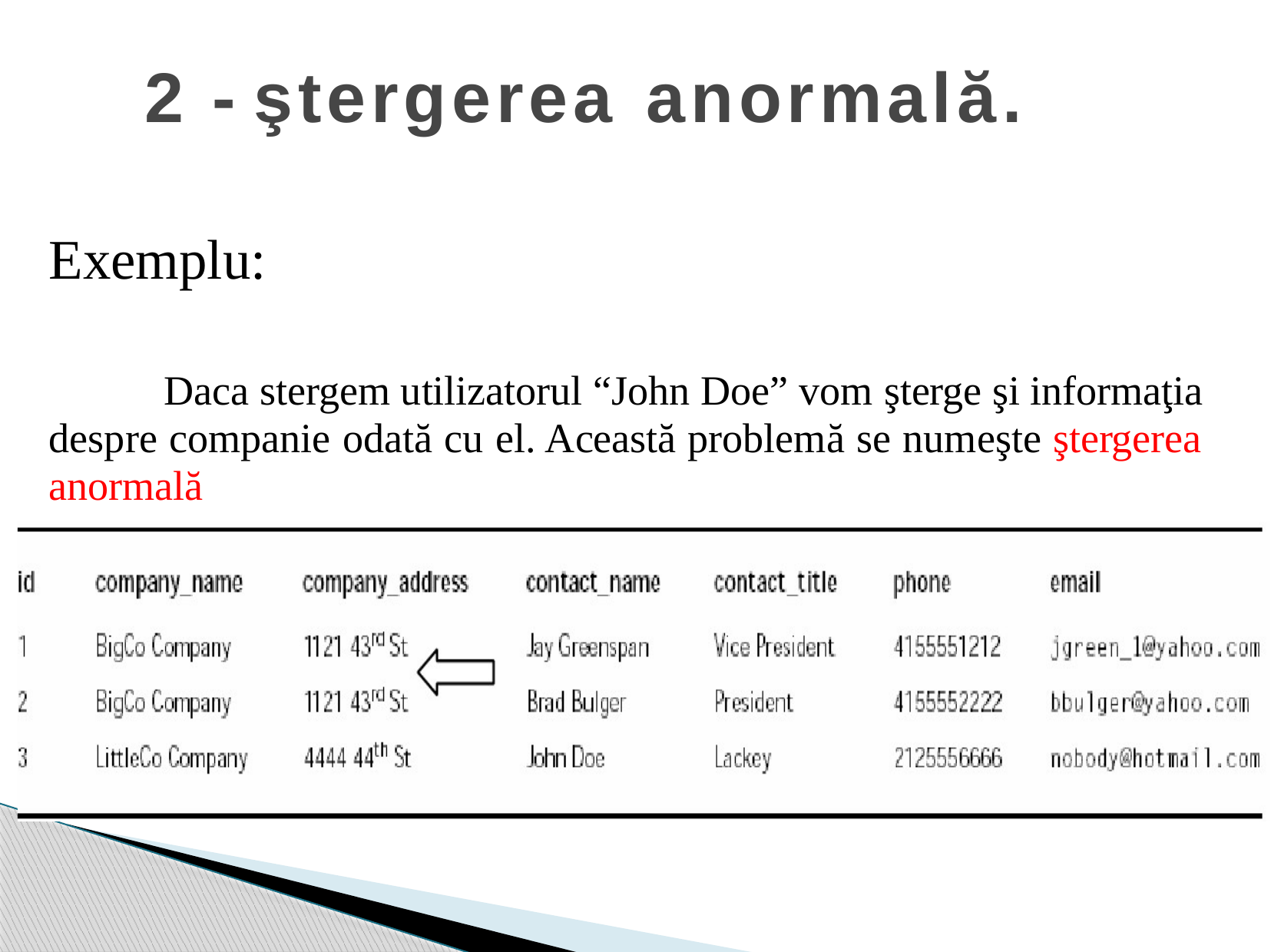

# 2 - ştergerea anormală.
Exemplu:

Daca stergem utilizatorul “John Doe” vom şterge şi informaţia  despre companie odată cu el. Această problemă se numeşte ştergerea  anormală.